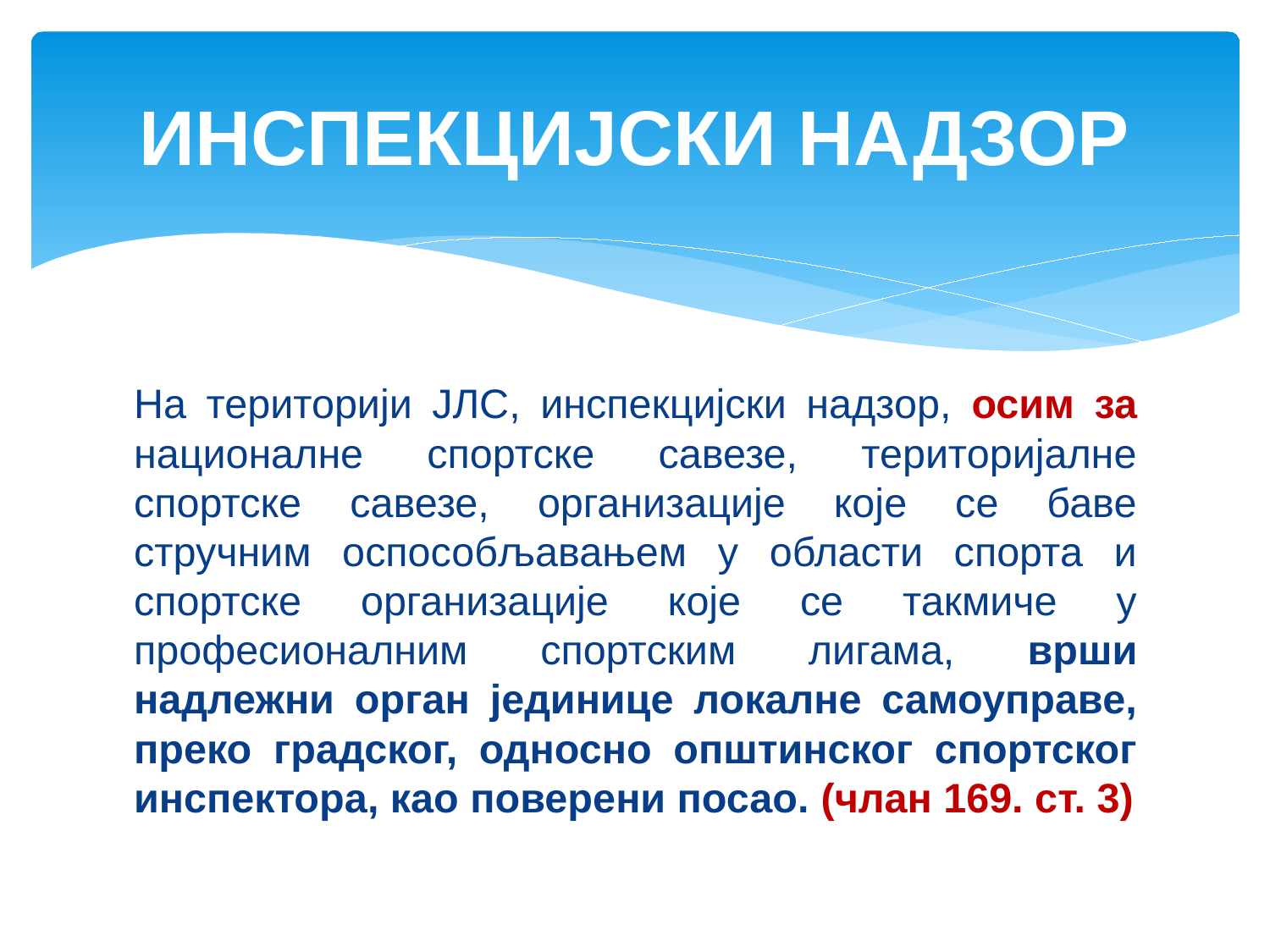

# ИНСПЕКЦИЈСКИ НАДЗОР
На територији ЈЛС, инспекцијски надзор, осим за националне спортске савезе, територијалне спортске савезе, организације које се баве стручним оспособљавањем у области спорта и спортске организације које се такмиче у професионалним спортским лигама, врши надлежни орган јединице локалне самоуправе, преко градског, односно општинског спортског инспектора, као поверени посао. (члан 169. ст. 3)